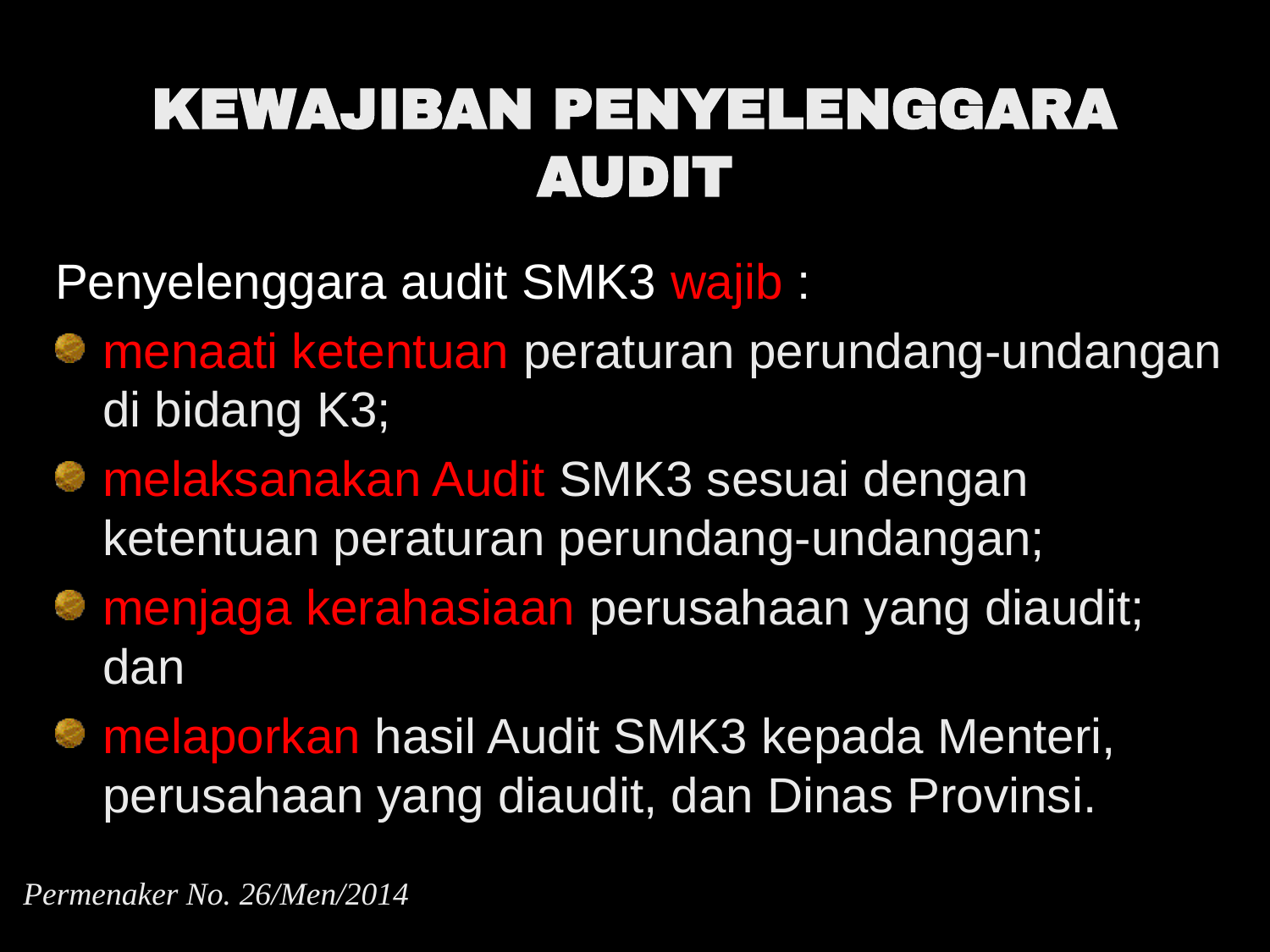

# KEWAJIBAN PENYELENGGARA AUDIT
Penyelenggara audit SMK3 wajib :
menaati ketentuan peraturan perundang-undangan di bidang K3;
melaksanakan Audit SMK3 sesuai dengan ketentuan peraturan perundang-undangan;
menjaga kerahasiaan perusahaan yang diaudit; dan
melaporkan hasil Audit SMK3 kepada Menteri, perusahaan yang diaudit, dan Dinas Provinsi.

Permenaker No. 26/Men/2014